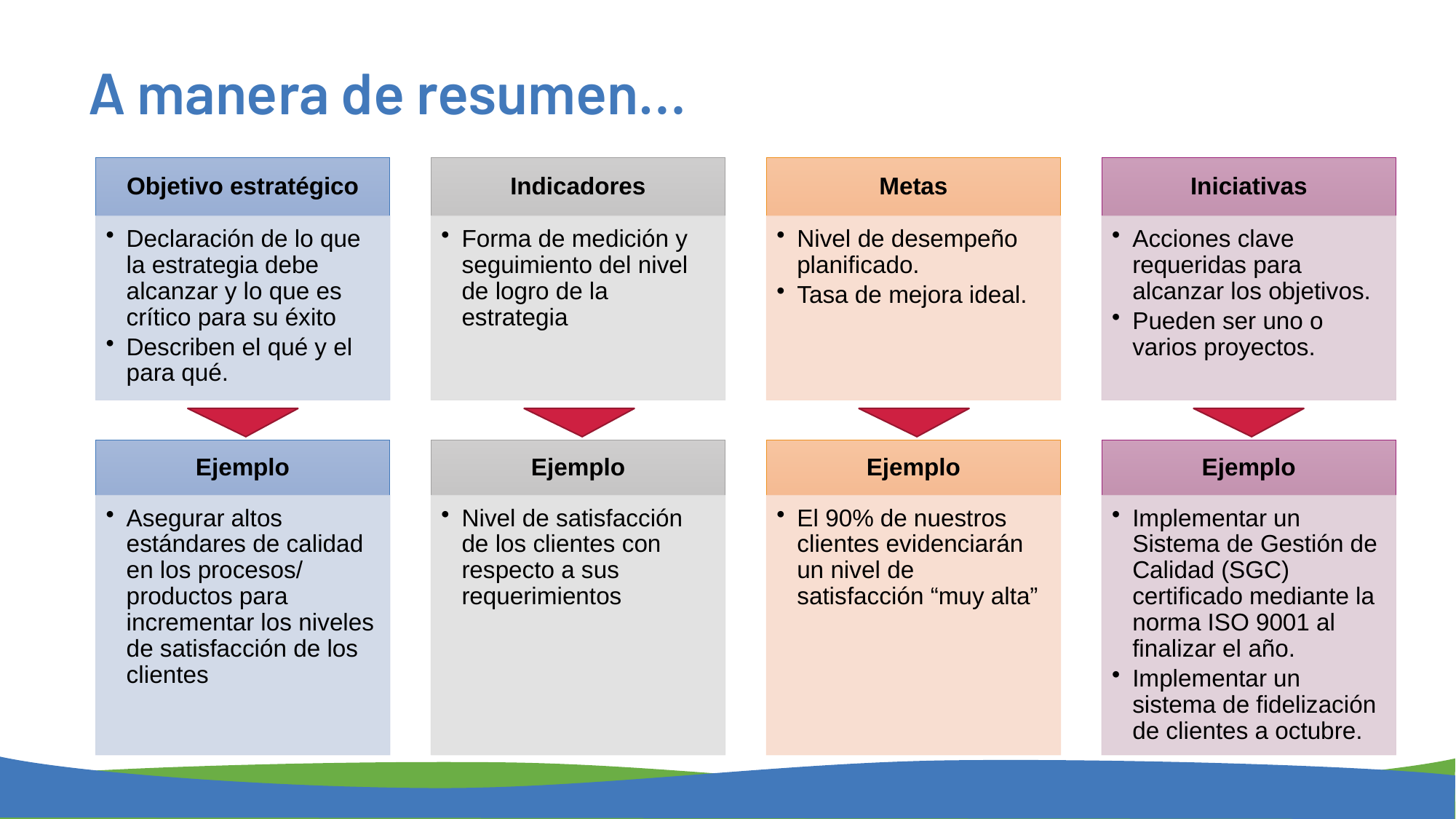

# A manera de resumen…
Objetivo estratégico
Declaración de lo que la estrategia debe alcanzar y lo que es crítico para su éxito
Describen el qué y el para qué.
Indicadores
Forma de medición y seguimiento del nivel de logro de la estrategia
Metas
Nivel de desempeño planificado.
Tasa de mejora ideal.
Iniciativas
Acciones clave requeridas para alcanzar los objetivos.
Pueden ser uno o varios proyectos.

Ejemplo
Asegurar altos estándares de calidad en los procesos/ productos para incrementar los niveles de satisfacción de los clientes

Ejemplo
Nivel de satisfacción de los clientes con respecto a sus requerimientos
Ejemplo
El 90% de nuestros clientes evidenciarán un nivel de satisfacción “muy alta”
Ejemplo
Implementar un Sistema de Gestión de Calidad (SGC) certificado mediante la norma ISO 9001 al finalizar el año.
Implementar un sistema de fidelización de clientes a octubre.